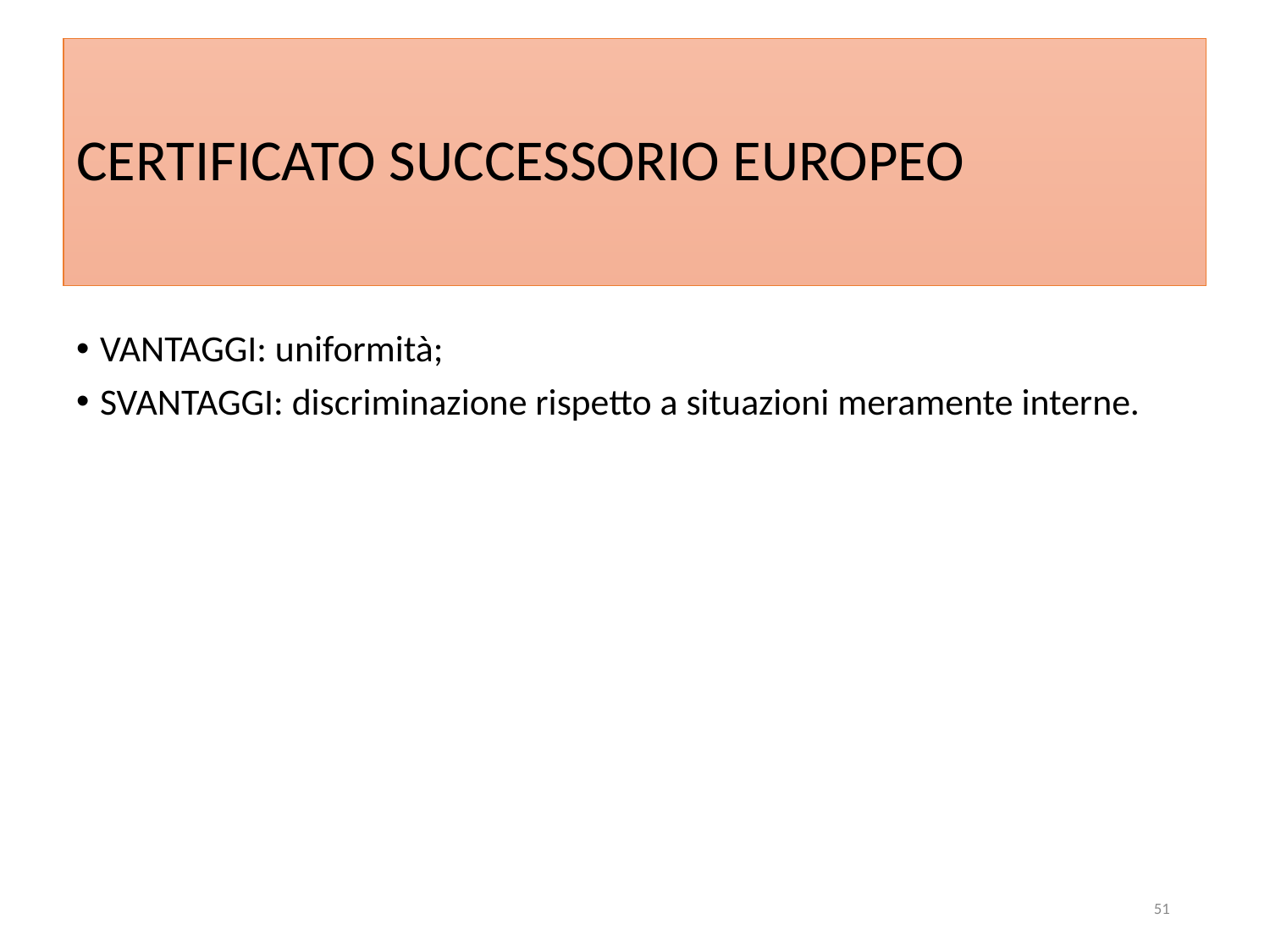

# CERTIFICATO SUCCESSORIO EUROPEO
VANTAGGI: uniformità;
SVANTAGGI: discriminazione rispetto a situazioni meramente interne.
51